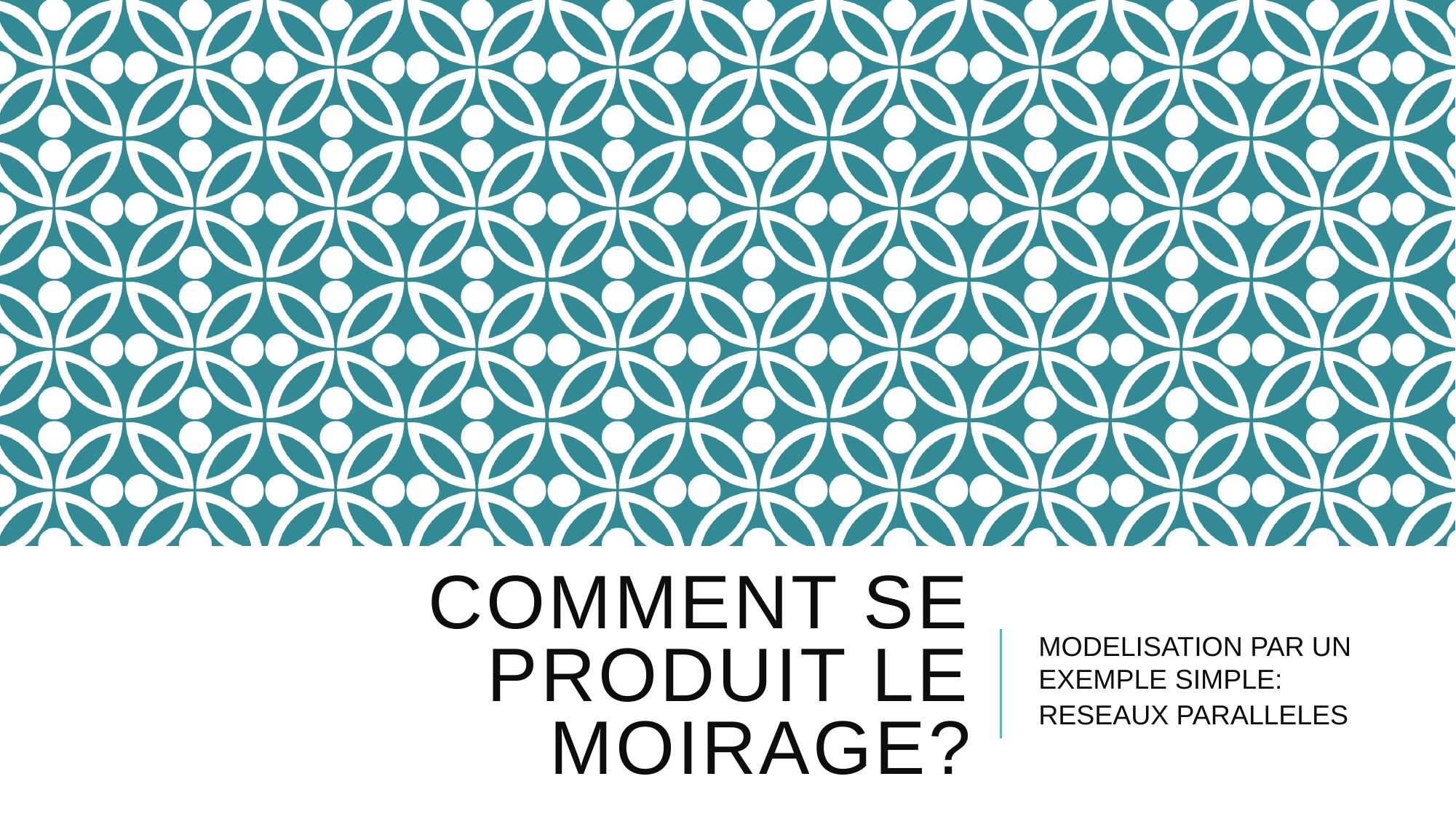

# COMMENT SE PRODUIT LE MOIRAGE?
MODELISATION PAR UN EXEMPLE SIMPLE:
RESEAUX PARALLELES